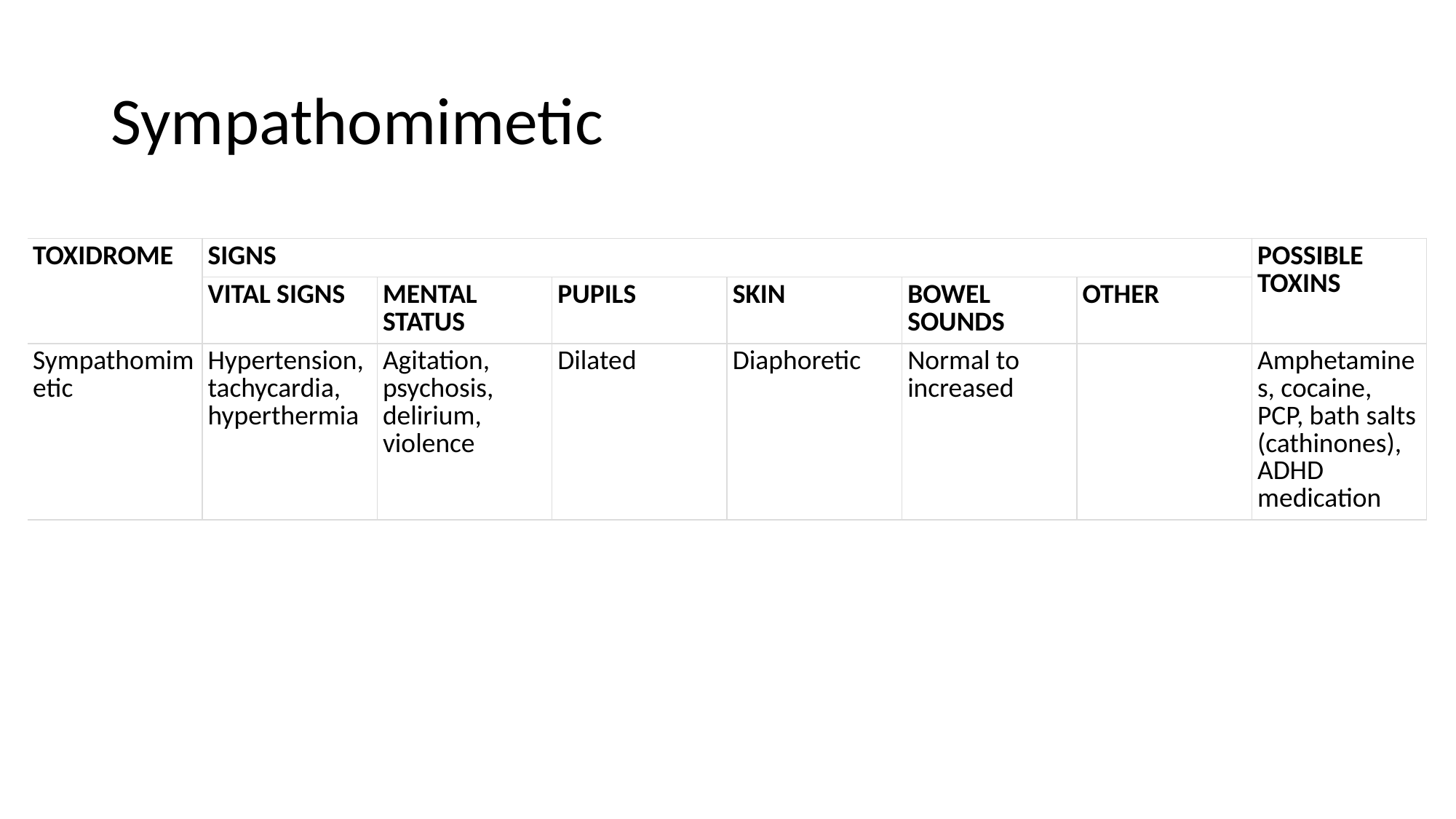

# Sympathomimetic
| TOXIDROME | SIGNS |  |  |  |  |  | POSSIBLE TOXINS |
| --- | --- | --- | --- | --- | --- | --- | --- |
|  | VITAL SIGNS | MENTAL STATUS | PUPILS | SKIN | BOWEL SOUNDS | OTHER |  |
| Sympathomimetic | Hypertension, tachycardia, hyperthermia | Agitation, psychosis, delirium, violence | Dilated | Diaphoretic | Normal to increased |  | Amphetamines, cocaine, PCP, bath salts (cathinones), ADHD medication |